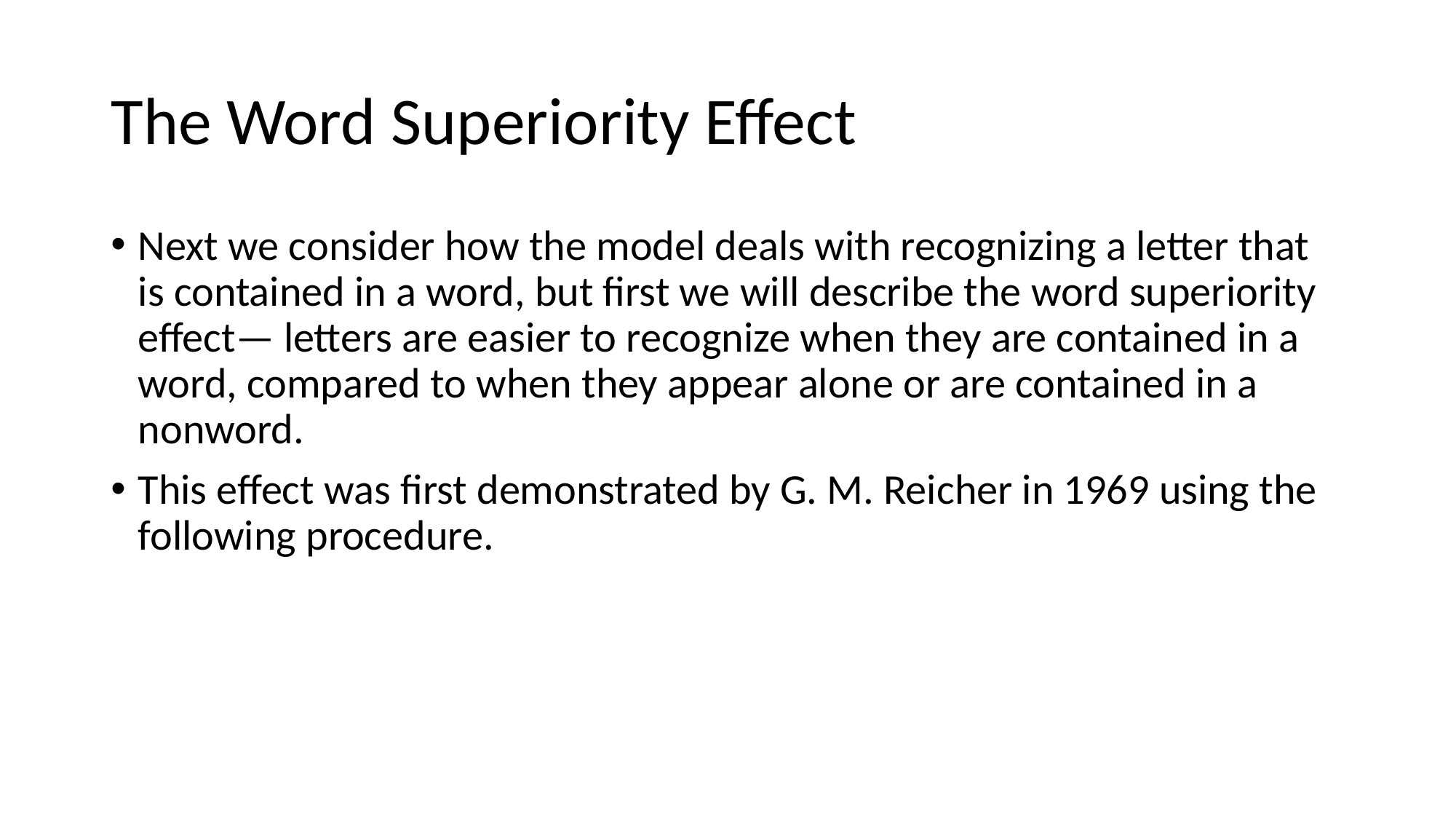

# The Word Superiority Effect
Next we consider how the model deals with recognizing a letter that is contained in a word, but first we will describe the word superiority effect— letters are easier to recognize when they are contained in a word, compared to when they appear alone or are contained in a nonword.
This effect was first demonstrated by G. M. Reicher in 1969 using the following procedure.